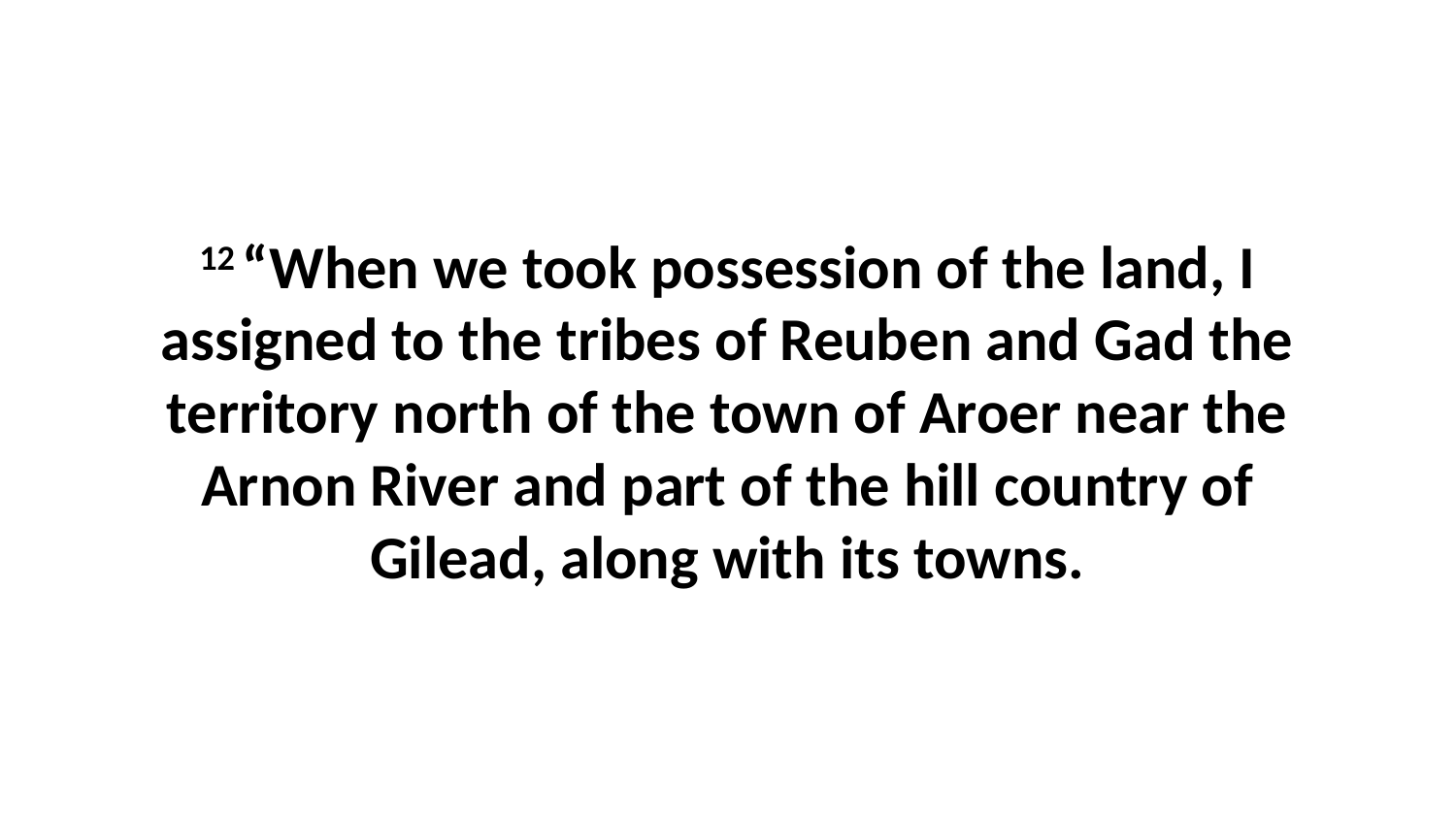

12 “When we took possession of the land, I assigned to the tribes of Reuben and Gad the territory north of the town of Aroer near the Arnon River and part of the hill country of Gilead, along with its towns.